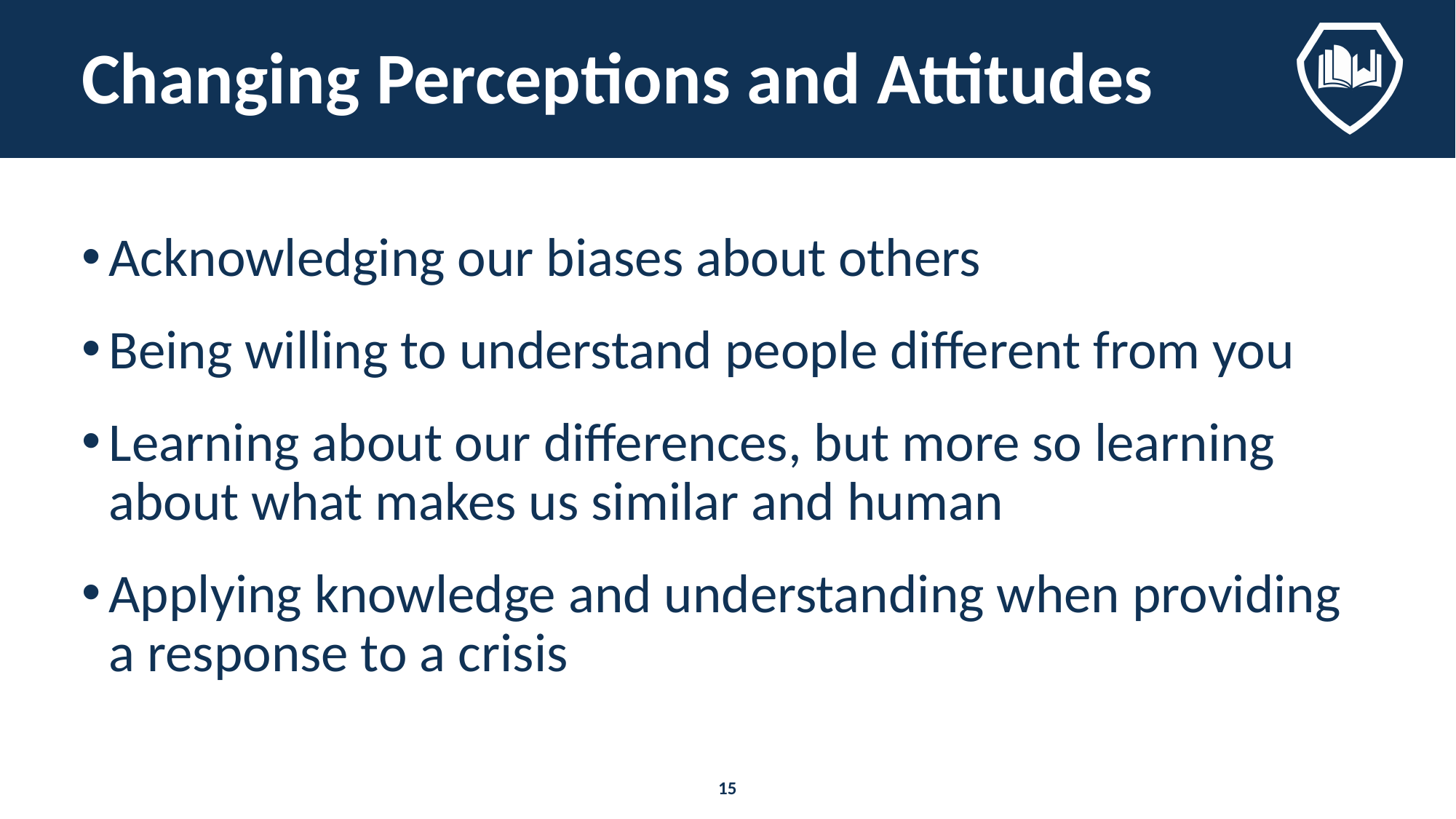

# Changing Perceptions and Attitudes
Acknowledging our biases about others
Being willing to understand people different from you
Learning about our differences, but more so learning about what makes us similar and human
Applying knowledge and understanding when providing a response to a crisis